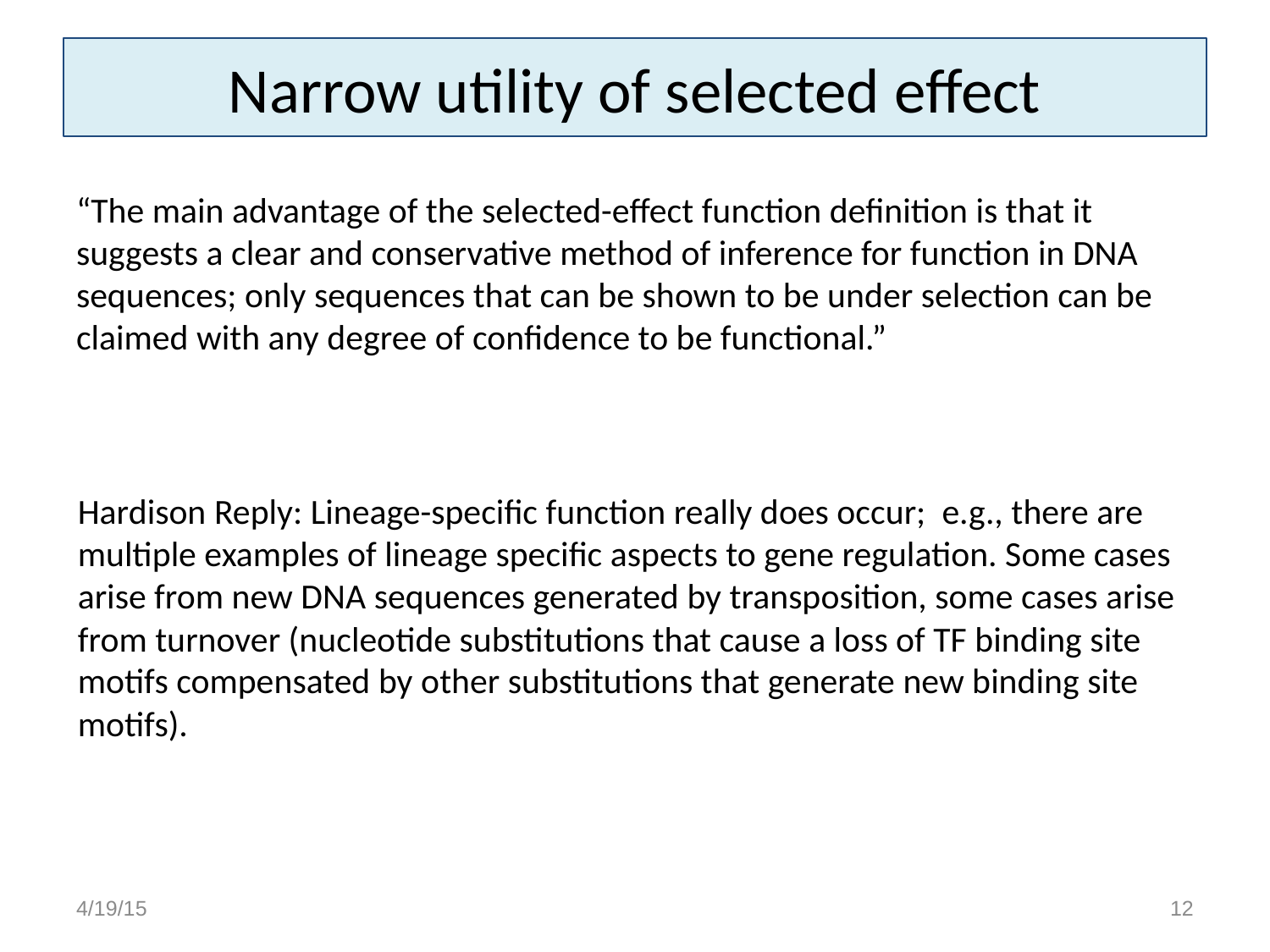

# Narrow utility of selected effect
“The main advantage of the selected-effect function definition is that it suggests a clear and conservative method of inference for function in DNA sequences; only sequences that can be shown to be under selection can be claimed with any degree of confidence to be functional.”

Hardison Reply: Lineage-specific function really does occur;  e.g., there are multiple examples of lineage specific aspects to gene regulation. Some cases arise from new DNA sequences generated by transposition, some cases arise from turnover (nucleotide substitutions that cause a loss of TF binding site motifs compensated by other substitutions that generate new binding site motifs).
4/19/15
12